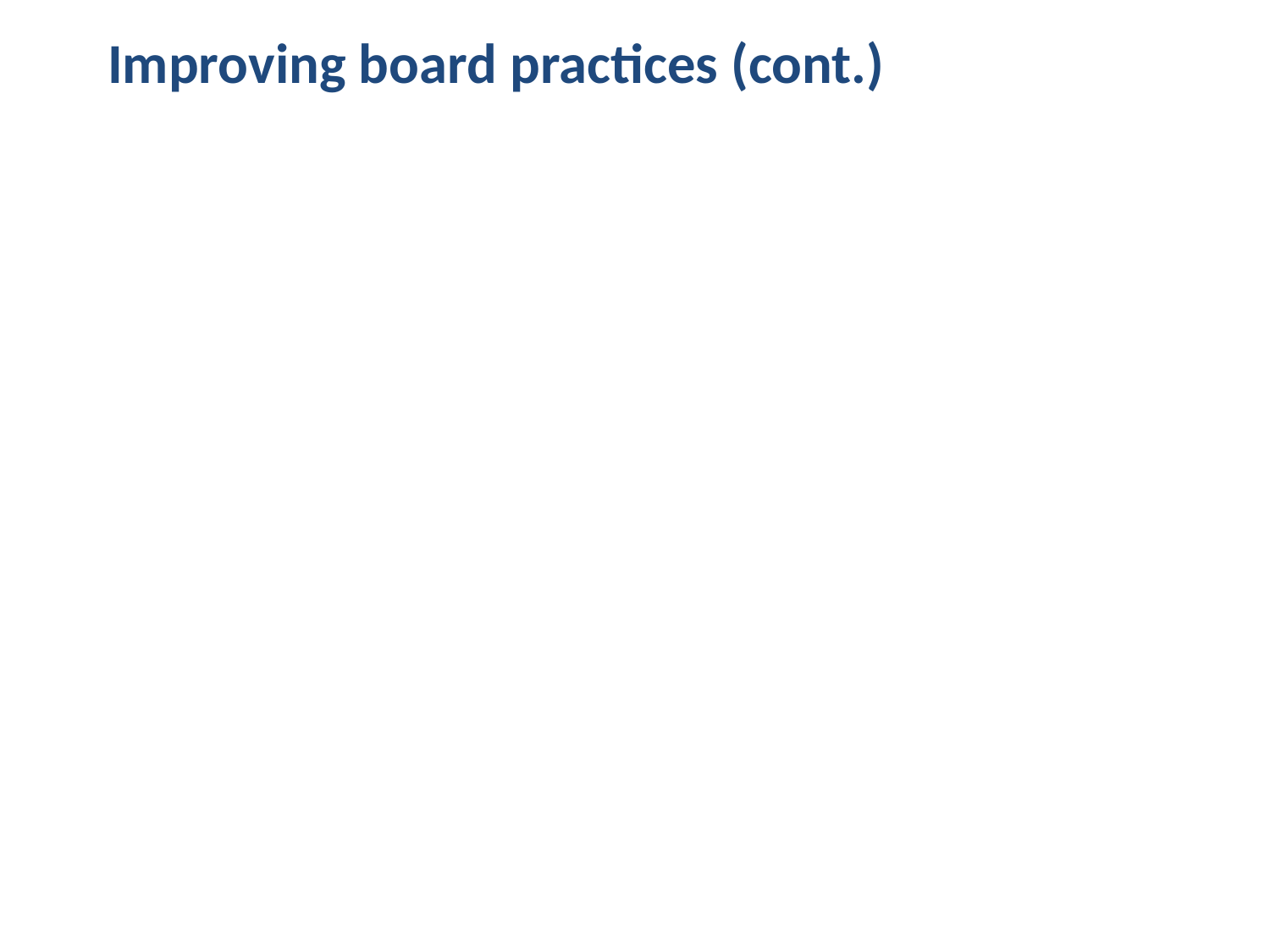

# Improving board practices (cont.)
Our observations from working in many countries are:

Corporate governance codes are most influential when they are supported by the securities regulator and well anchored in regulation (on a comply or explain basis).
Codes add something to mandatory regulation, for those areas that are “aspirational” and hard to measure / enforce (like board practices)
The influece of a Code is increased if a single code can be adopted across many sectors (e.g. capital markets, banks, insurance companies)